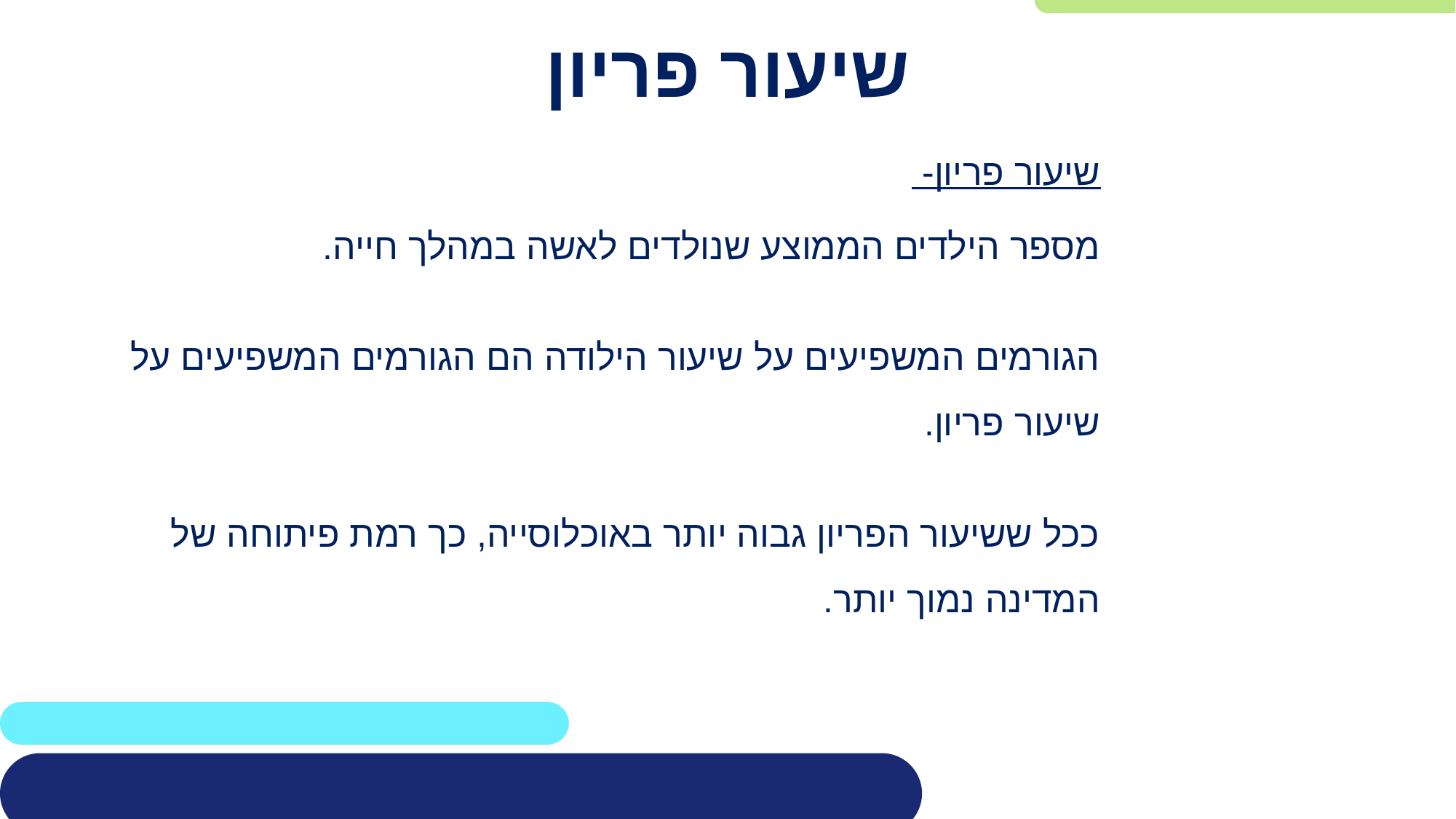

# שיעור פריון
שיעור פריון-
מספר הילדים הממוצע שנולדים לאשה במהלך חייה.

הגורמים המשפיעים על שיעור הילודה הם הגורמים המשפיעים על שיעור פריון.

ככל ששיעור הפריון גבוה יותר באוכלוסייה, כך רמת פיתוחה של המדינה נמוך יותר.